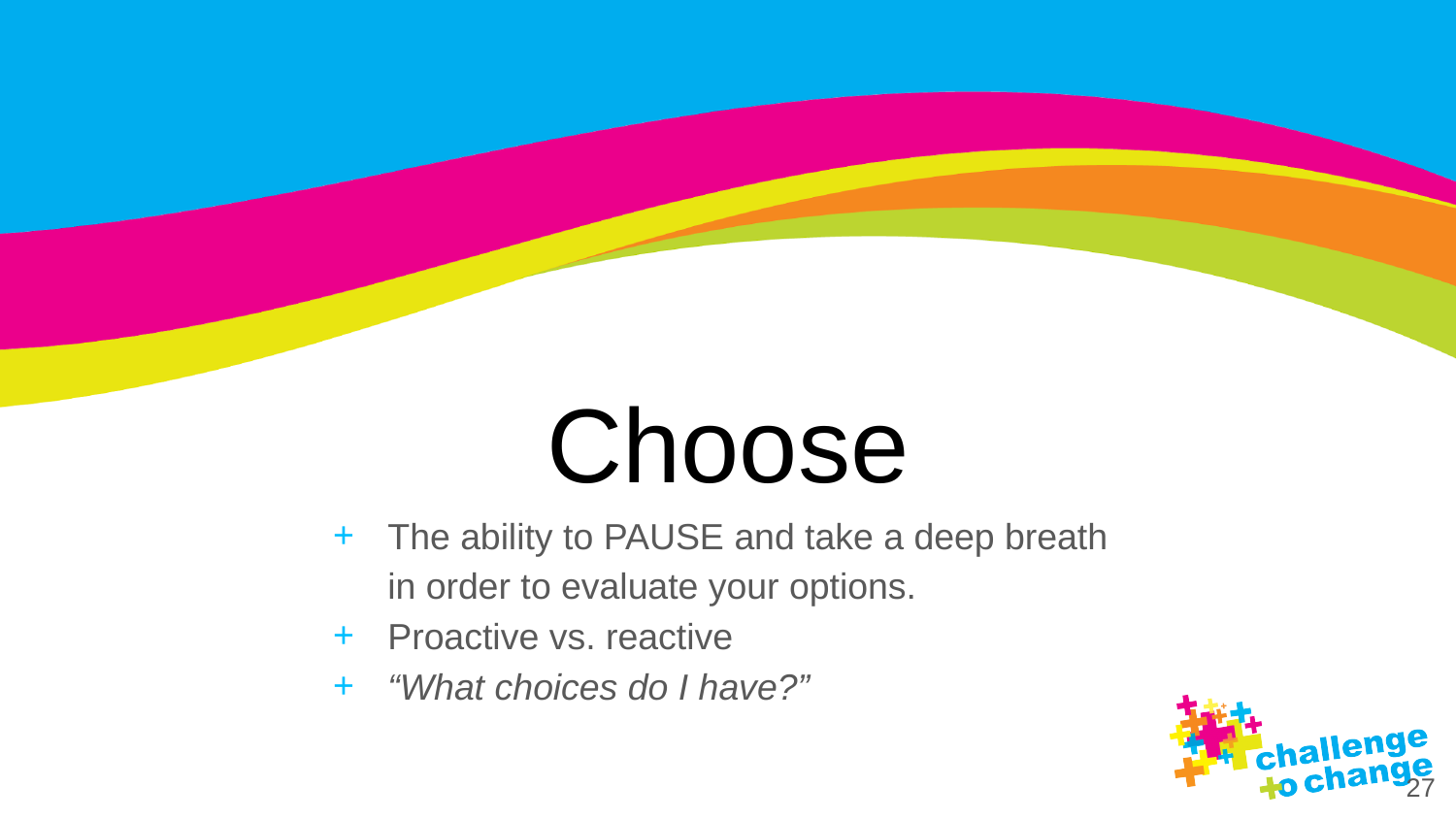

# Choose
The ability to PAUSE and take a deep breath in order to evaluate your options.
Proactive vs. reactive
“What choices do I have?”
27